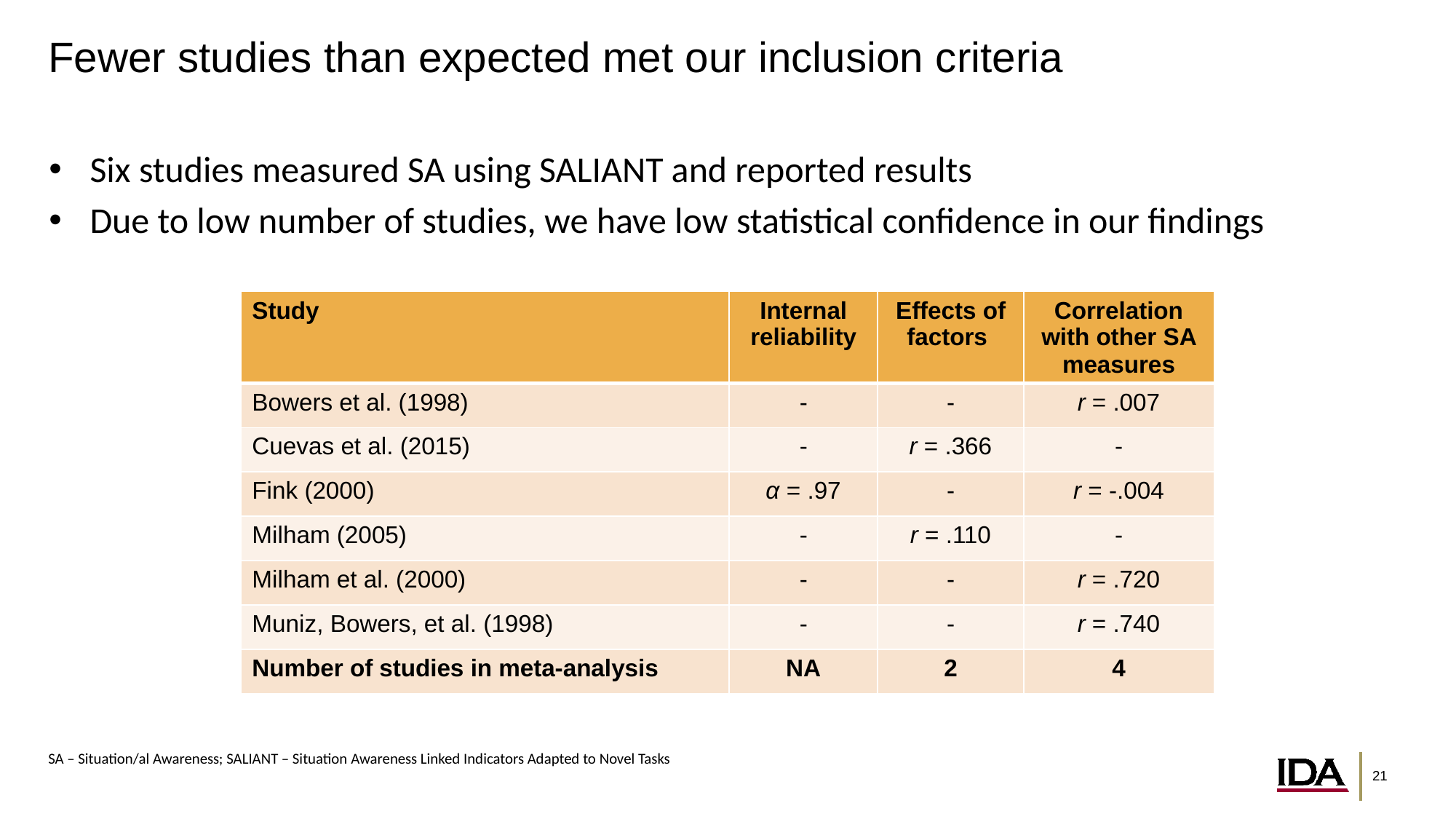

# Fewer studies than expected met our inclusion criteria
Six studies measured SA using SALIANT and reported results
Due to low number of studies, we have low statistical confidence in our findings
| Study | Internal reliability | Effects of factors | Correlation with other SA measures |
| --- | --- | --- | --- |
| Bowers et al. (1998) | - | - | r = .007 |
| Cuevas et al. (2015) | - | r = .366 | - |
| Fink (2000) | α = .97 | - | r = -.004 |
| Milham (2005) | - | r = .110 | - |
| Milham et al. (2000) | - | - | r = .720 |
| Muniz, Bowers, et al. (1998) | - | - | r = .740 |
| Number of studies in meta-analysis | NA | 2 | 4 |
SA – Situation/al Awareness; SALIANT – Situation Awareness Linked Indicators Adapted to Novel Tasks